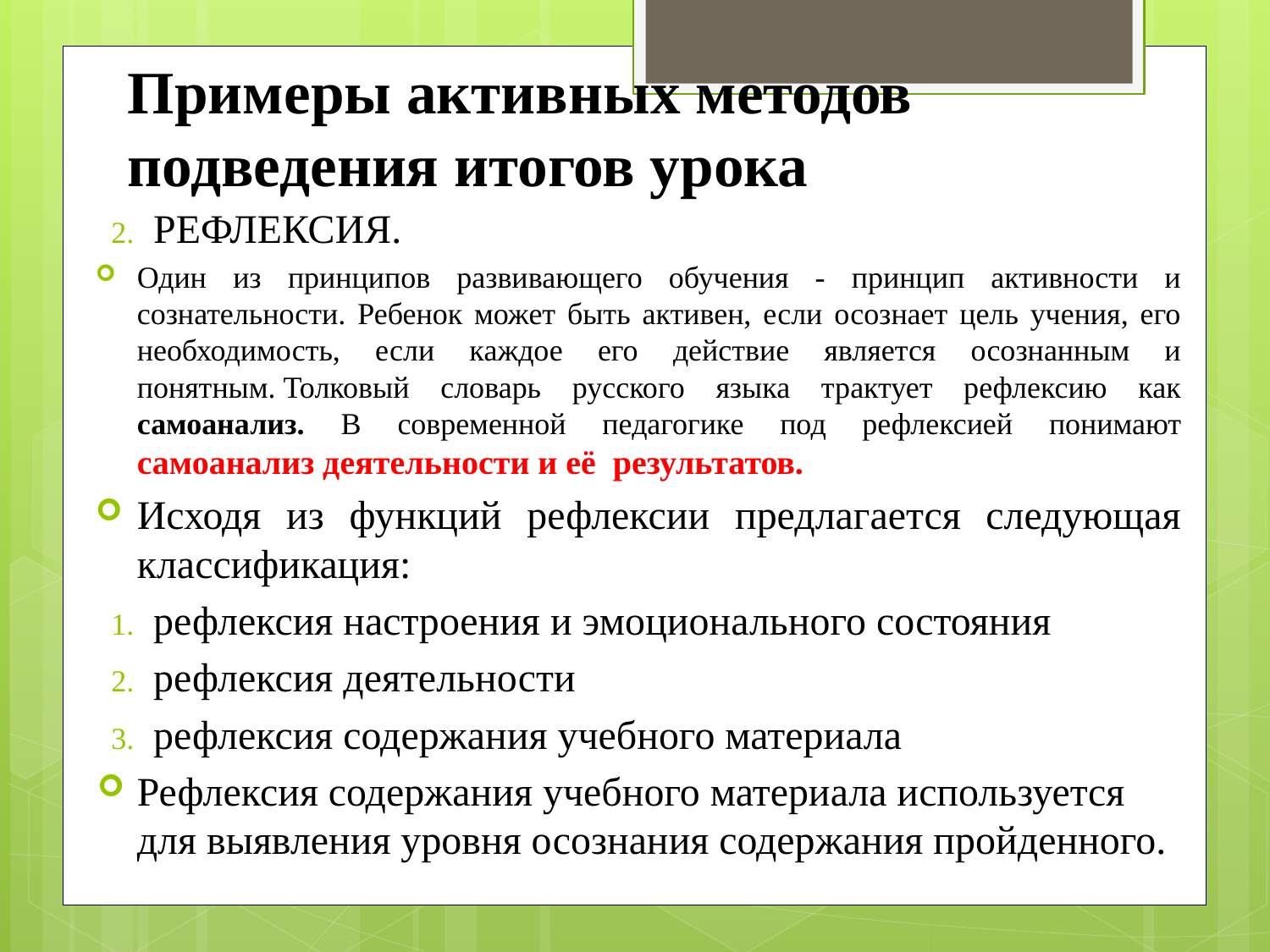

# Примеры активных методов подведения итогов урока
РЕФЛЕКСИЯ.
Один из принципов развивающего обучения - принцип активности и сознательности. Ребенок может быть активен, если осознает цель учения, его необходимость, если каждое его действие является осознанным и понятным. Толковый словарь русского языка трактует рефлексию как самоанализ. В современной педагогике под рефлексией понимают самоанализ деятельности и её  результатов.
Исходя из функций рефлексии предлагается следующая классификация:
рефлексия настроения и эмоционального состояния
рефлексия деятельности
рефлексия содержания учебного материала
Рефлексия содержания учебного материала используется для выявления уровня осознания содержания пройденного.